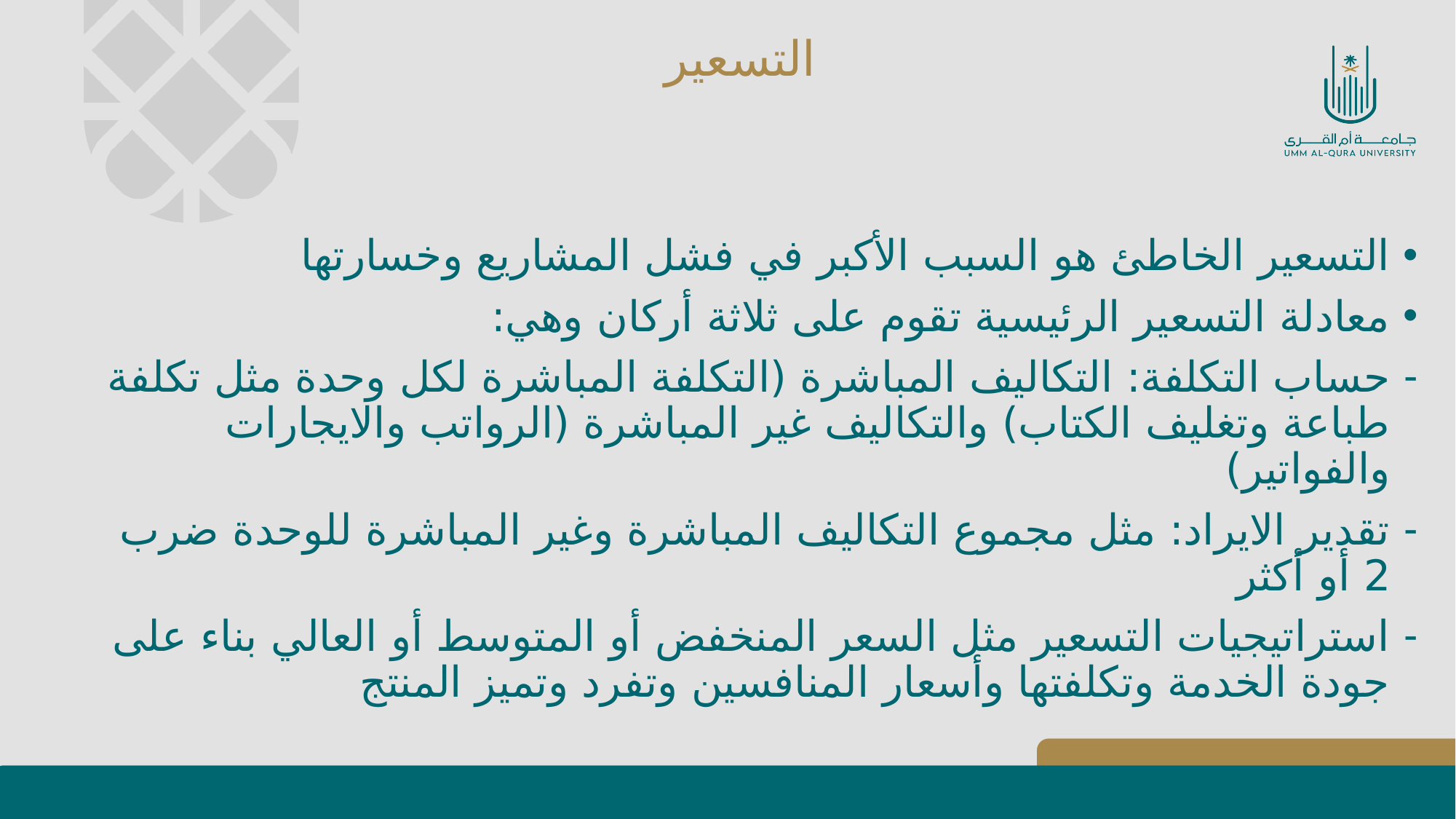

# التسعير
التسعير الخاطئ هو السبب الأكبر في فشل المشاريع وخسارتها
معادلة التسعير الرئيسية تقوم على ثلاثة أركان وهي:
حساب التكلفة: التكاليف المباشرة (التكلفة المباشرة لكل وحدة مثل تكلفة طباعة وتغليف الكتاب) والتكاليف غير المباشرة (الرواتب والايجارات والفواتير)
تقدير الايراد: مثل مجموع التكاليف المباشرة وغير المباشرة للوحدة ضرب 2 أو أكثر
استراتيجيات التسعير مثل السعر المنخفض أو المتوسط أو العالي بناء على جودة الخدمة وتكلفتها وأسعار المنافسين وتفرد وتميز المنتج